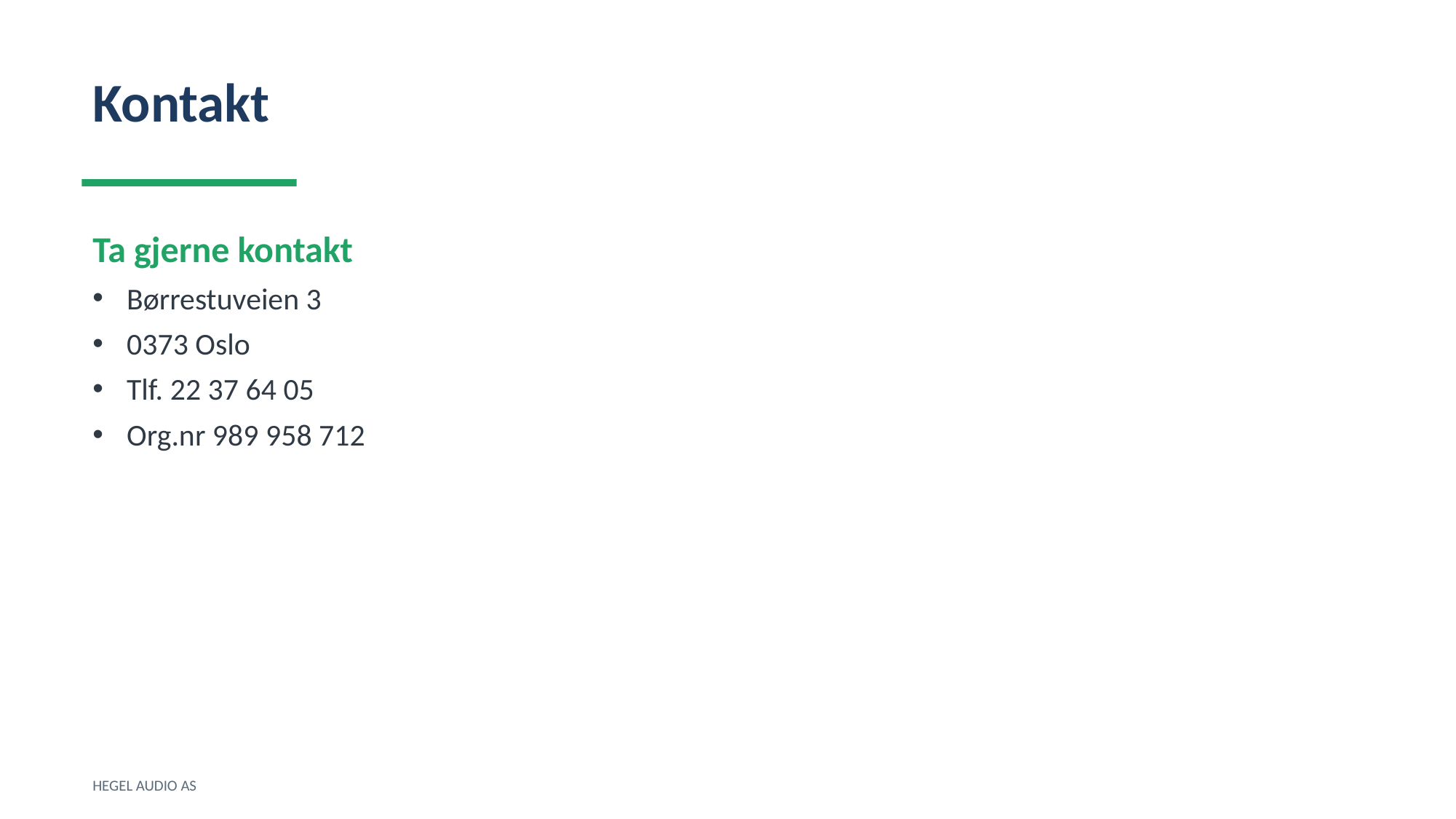

Kontakt

Ta gjerne kontakt
Børrestuveien 3
0373 Oslo
Tlf. 22 37 64 05
Org.nr 989 958 712
HEGEL AUDIO AS